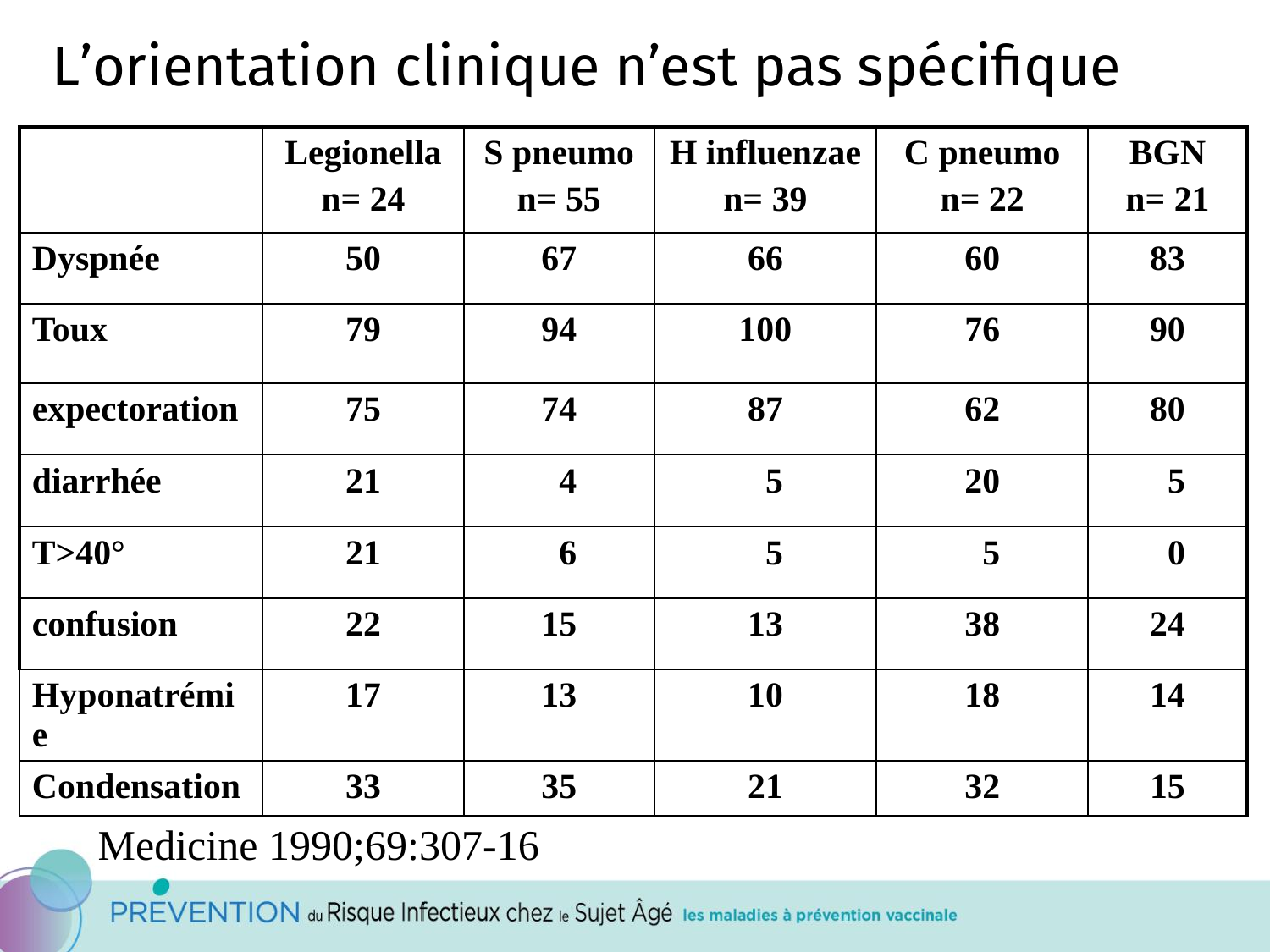

# L’orientation clinique n’est pas spécifique
|  | Legionella n= 24 | S pneumo n= 55 | H influenzae n= 39 | C pneumo n= 22 | BGN n= 21 |
| --- | --- | --- | --- | --- | --- |
| Dyspnée | 50 | 67 | 66 | 60 | 83 |
| Toux | 79 | 94 | 100 | 76 | 90 |
| expectoration | 75 | 74 | 87 | 62 | 80 |
| diarrhée | 21 | 4 | 5 | 20 | 5 |
| T>40° | 21 | 6 | 5 | 5 | 0 |
| confusion | 22 | 15 | 13 | 38 | 24 |
| Hyponatrémie | 17 | 13 | 10 | 18 | 14 |
| Condensation | 33 | 35 | 21 | 32 | 15 |
Medicine 1990;69:307-16